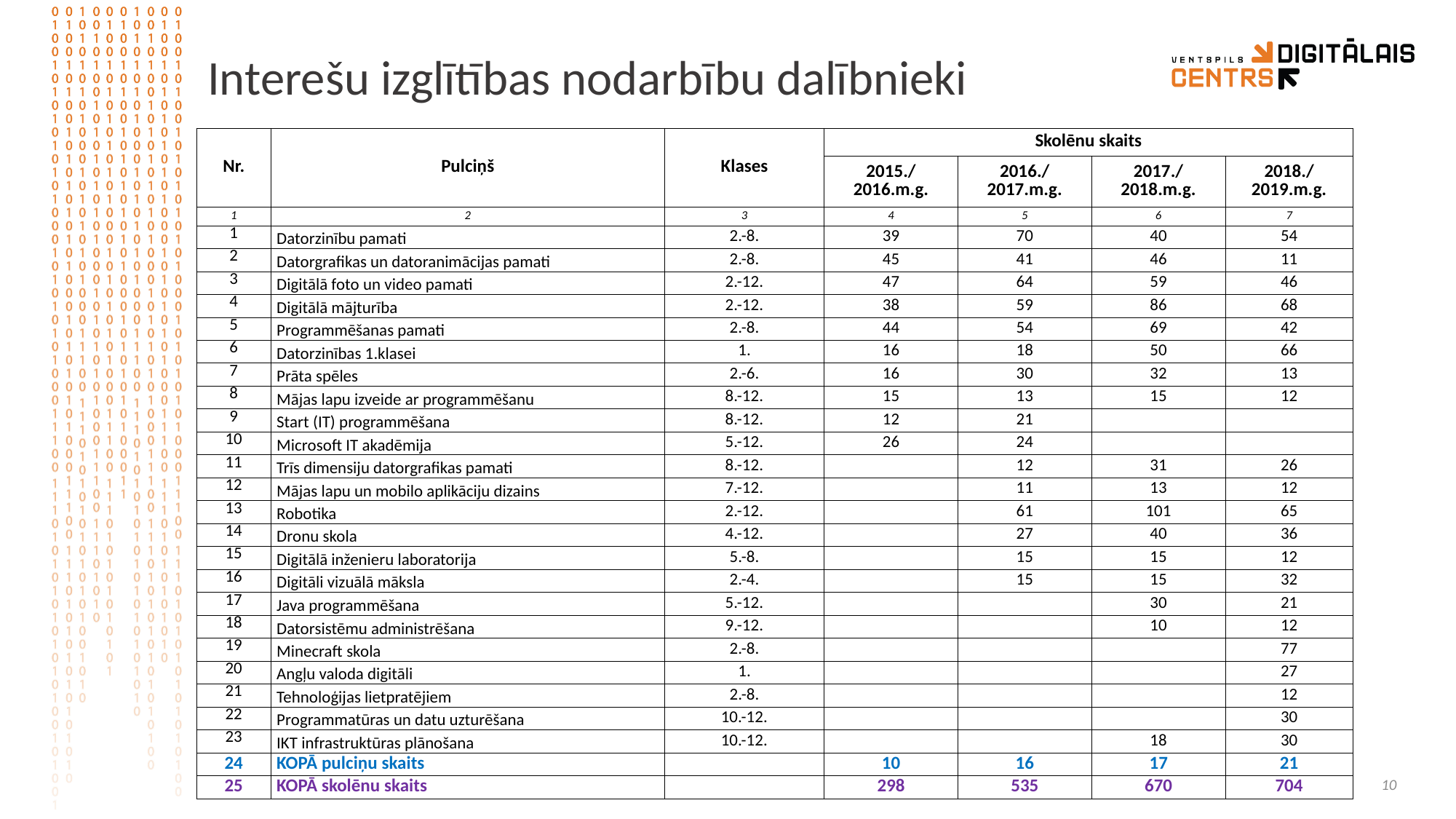

# Interešu izglītības nodarbību dalībnieki
| Nr. | Pulciņš | Klases | Skolēnu skaits |  |  |  |
| --- | --- | --- | --- | --- | --- | --- |
|  |  |  | 2015./ 2016.m.g. | 2016./ 2017.m.g. | 2017./ 2018.m.g. | 2018./ 2019.m.g. |
| 1 | 2 | 3 | 4 | 5 | 6 | 7 |
| 1 | Datorzinību pamati | 2.-8. | 39 | 70 | 40 | 54 |
| 2 | Datorgrafikas un datoranimācijas pamati | 2.-8. | 45 | 41 | 46 | 11 |
| 3 | Digitālā foto un video pamati | 2.-12. | 47 | 64 | 59 | 46 |
| 4 | Digitālā mājturība | 2.-12. | 38 | 59 | 86 | 68 |
| 5 | Programmēšanas pamati | 2.-8. | 44 | 54 | 69 | 42 |
| 6 | Datorzinības 1.klasei | 1. | 16 | 18 | 50 | 66 |
| 7 | Prāta spēles | 2.-6. | 16 | 30 | 32 | 13 |
| 8 | Mājas lapu izveide ar programmēšanu | 8.-12. | 15 | 13 | 15 | 12 |
| 9 | Start (IT) programmēšana | 8.-12. | 12 | 21 |  |  |
| 10 | Microsoft IT akadēmija | 5.-12. | 26 | 24 |  |  |
| 11 | Trīs dimensiju datorgrafikas pamati | 8.-12. |  | 12 | 31 | 26 |
| 12 | Mājas lapu un mobilo aplikāciju dizains | 7.-12. |  | 11 | 13 | 12 |
| 13 | Robotika | 2.-12. |  | 61 | 101 | 65 |
| 14 | Dronu skola | 4.-12. |  | 27 | 40 | 36 |
| 15 | Digitālā inženieru laboratorija | 5.-8. |  | 15 | 15 | 12 |
| 16 | Digitāli vizuālā māksla | 2.-4. |  | 15 | 15 | 32 |
| 17 | Java programmēšana | 5.-12. |  |  | 30 | 21 |
| 18 | Datorsistēmu administrēšana | 9.-12. |  |  | 10 | 12 |
| 19 | Minecraft skola | 2.-8. |  |  |  | 77 |
| 20 | Angļu valoda digitāli | 1. |  |  |  | 27 |
| 21 | Tehnoloģijas lietpratējiem | 2.-8. |  |  |  | 12 |
| 22 | Programmatūras un datu uzturēšana | 10.-12. |  |  |  | 30 |
| 23 | IKT infrastruktūras plānošana | 10.-12. |  |  | 18 | 30 |
| 24 | KOPĀ pulciņu skaits |  | 10 | 16 | 17 | 21 |
| 25 | KOPĀ skolēnu skaits |  | 298 | 535 | 670 | 704 |
10